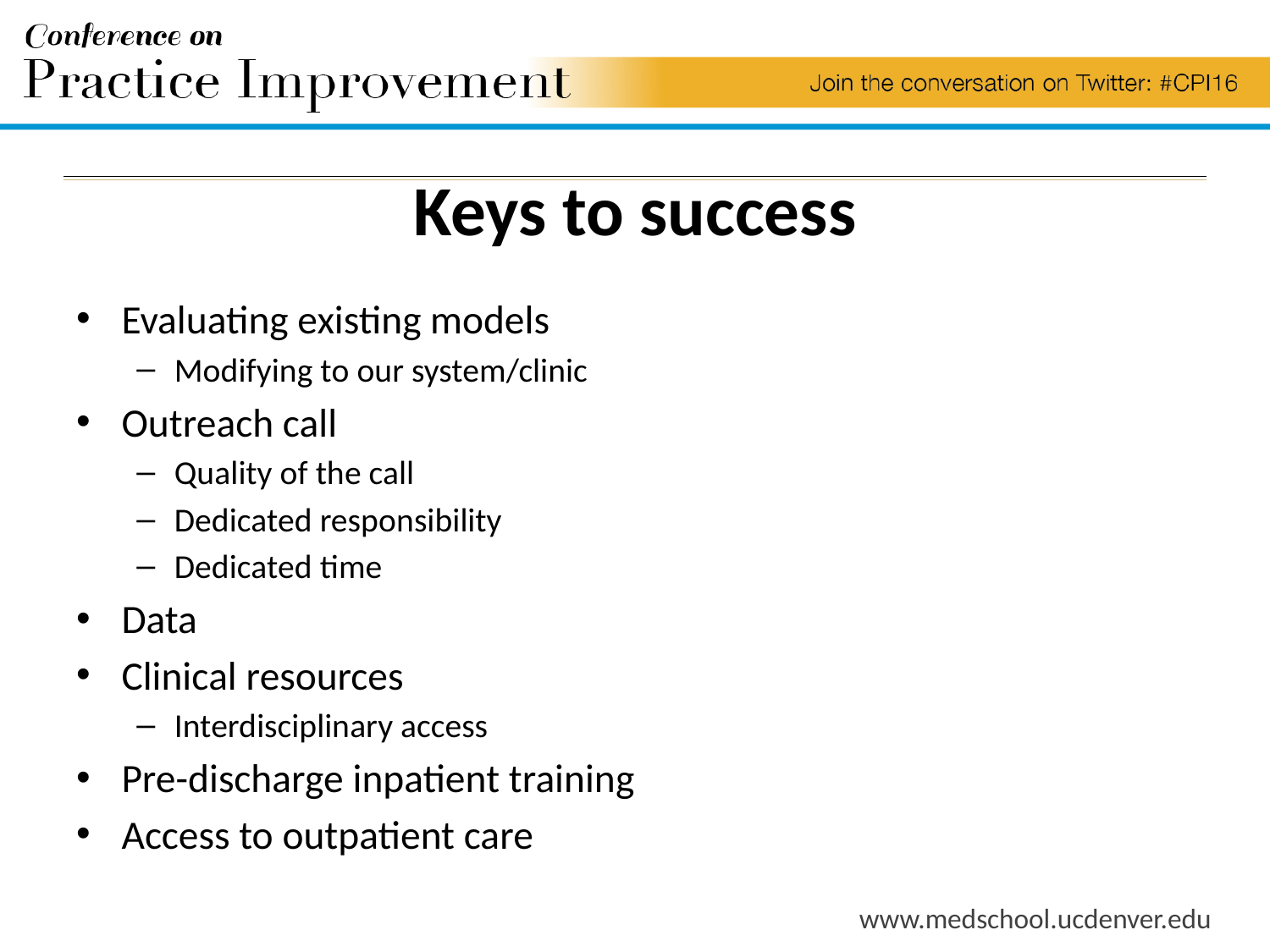

# Keys to success
Evaluating existing models
Modifying to our system/clinic
Outreach call
Quality of the call
Dedicated responsibility
Dedicated time
Data
Clinical resources
Interdisciplinary access
Pre-discharge inpatient training
Access to outpatient care